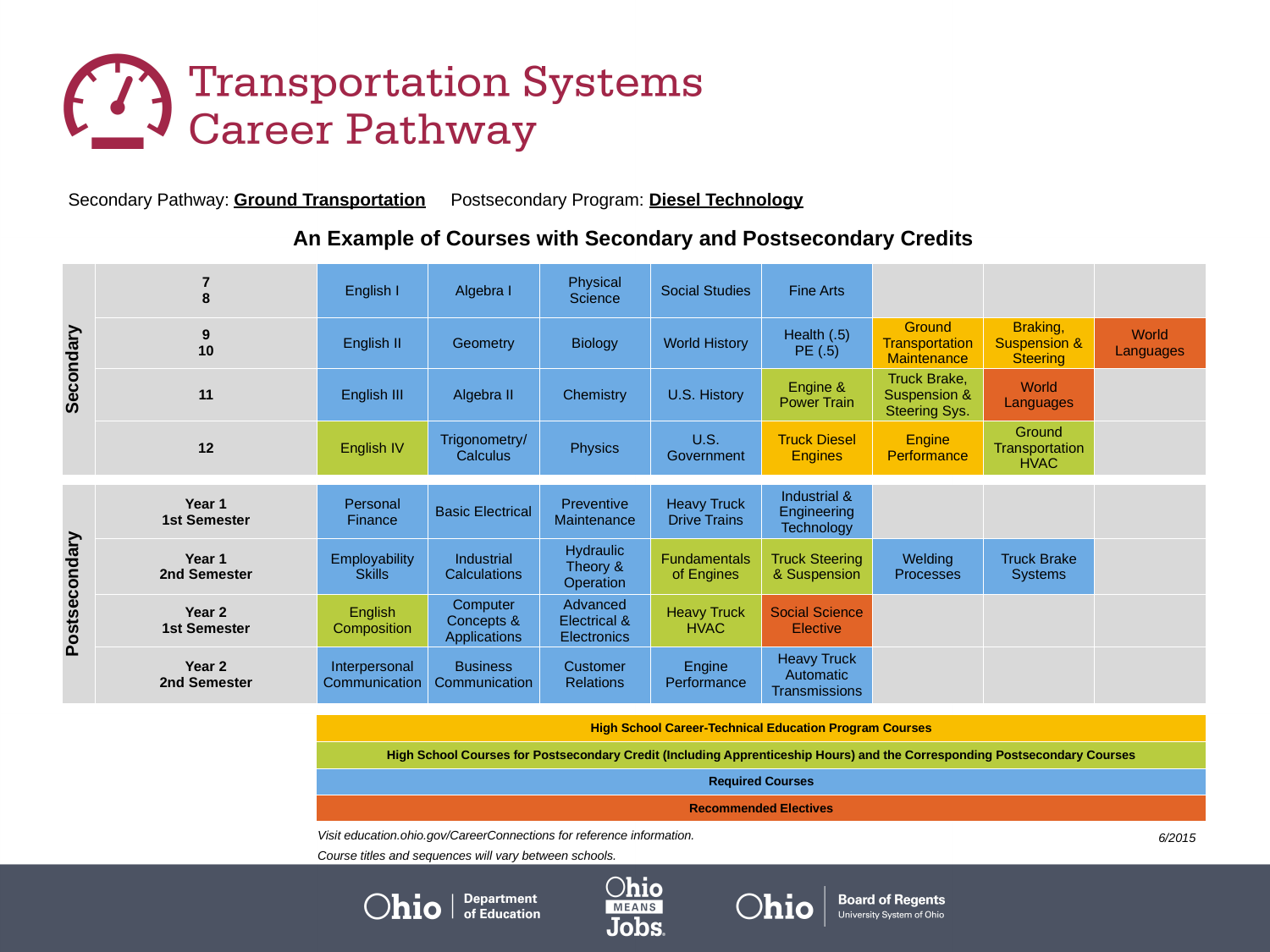

| Secondary Pathway: Ground Transportation |  |  |  | Postsecondary Program: Diesel Technology |  |  |  |  |  |  |
| --- | --- | --- | --- | --- | --- | --- | --- | --- | --- | --- |
|  |  |  |  |  |  |  |  |  |  |  |
| An Example of Courses with Secondary and Postsecondary Credits |  |  |  |  |  |  |  |  |  |  |
| Secondary | 7 8 | English I | Algebra I |  | Physical Science | Social Studies | Fine Arts |  |  |  |
|  | 9 10 | English II | Geometry |  | Biology | World History | Health (.5) PE (.5) | Ground Transportation Maintenance | Braking, Suspension & Steering | World Languages |
|  | 11 | English III | Algebra II |  | Chemistry | U.S. History | Engine & Power Train | Truck Brake, Suspension & Steering Sys. | World Languages |  |
|  | 12 | English IV | Trigonometry/ Calculus |  | Physics | U.S. Government | Truck Diesel Engines | Engine Performance | Ground Transportation HVAC |  |
|  |  |  |  |  |  |  |  |  |  |  |
| Postsecondary | Year 1 1st Semester | Personal Finance | Basic Electrical |  | Preventive Maintenance | Heavy Truck Drive Trains | Industrial & Engineering Technology |  |  |  |
|  | Year 1 2nd Semester | Employability Skills | Industrial Calculations |  | Hydraulic Theory & Operation | Fundamentals of Engines | Truck Steering & Suspension | Welding Processes | Truck Brake Systems |  |
|  | Year 2 1st Semester | English Composition | Computer Concepts & Applications |  | Advanced Electrical & Electronics | Heavy Truck HVAC | Social Science Elective |  |  |  |
|  | Year 2 2nd Semester | Interpersonal Communication | Business Communication |  | Customer Relations | Engine Performance | Heavy Truck Automatic Transmissions |  |  |  |
|  |  |  |  |  |  |  |  |  |  |  |
|  |  | High School Career-Technical Education Program Courses |  |  |  |  |  |  |  |  |
|  |  | High School Courses for Postsecondary Credit (Including Apprenticeship Hours) and the Corresponding Postsecondary Courses |  |  |  |  |  |  |  |  |
|  |  | Required Courses |  |  |  |  |  |  |  |  |
|  |  | Recommended Electives |  |  |  |  |  |  |  |  |
Visit education.ohio.gov/CareerConnections for reference information.
Course titles and sequences will vary between schools.
  6/2015